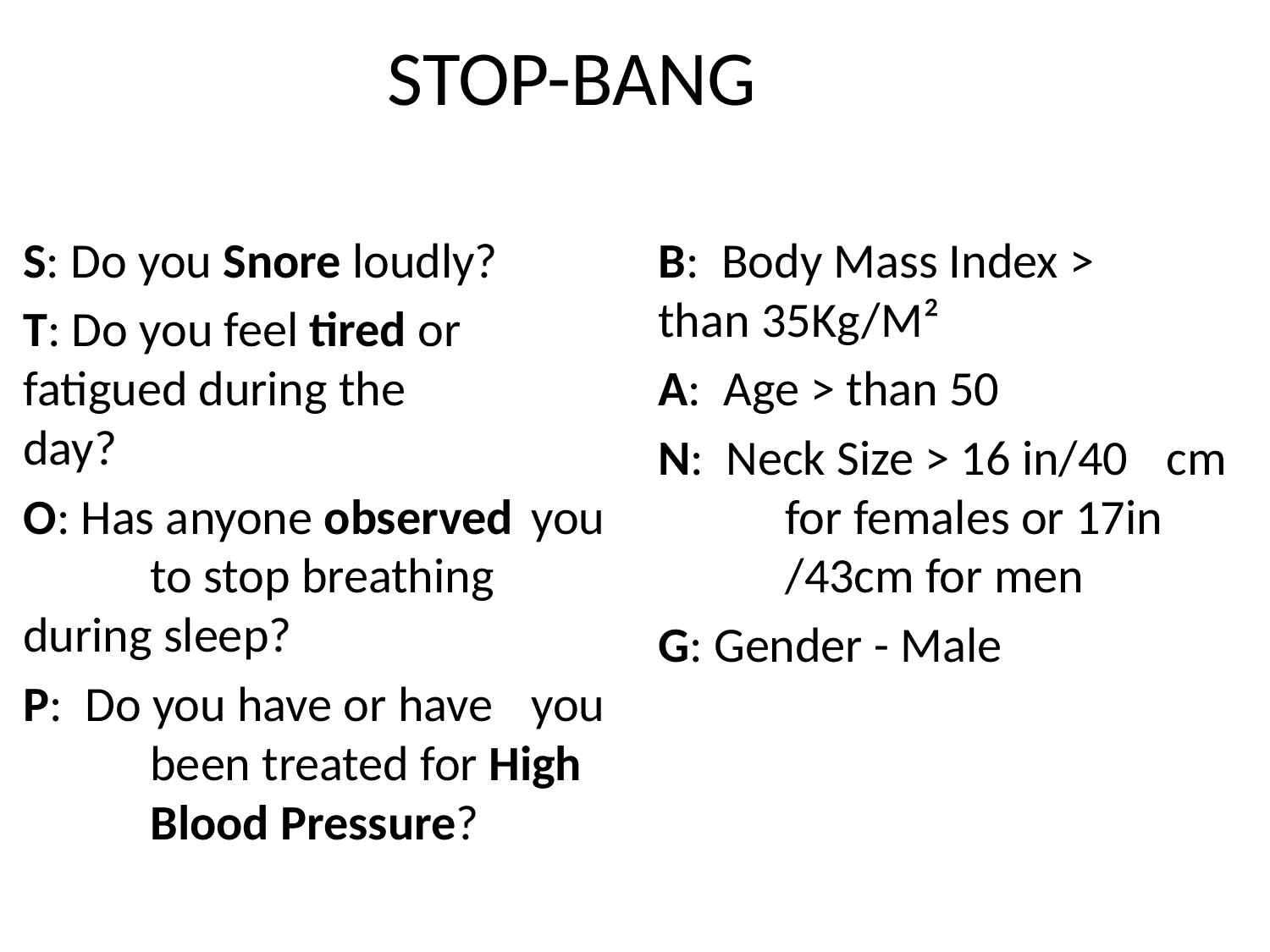

# STOP-BANG
S: Do you Snore loudly?
T: Do you feel tired or 	fatigued during the 	day?
O: Has anyone observed 	you 	to stop breathing 	during sleep?
P:  Do you have or have 	you 	been treated for High 	Blood Pressure?

B:  Body Mass Index >  	than 35Kg/M²
A:  Age > than 50
N:  Neck Size > 16 in/40 	cm 	for females or 17in 	/43cm for men
G: Gender - Male